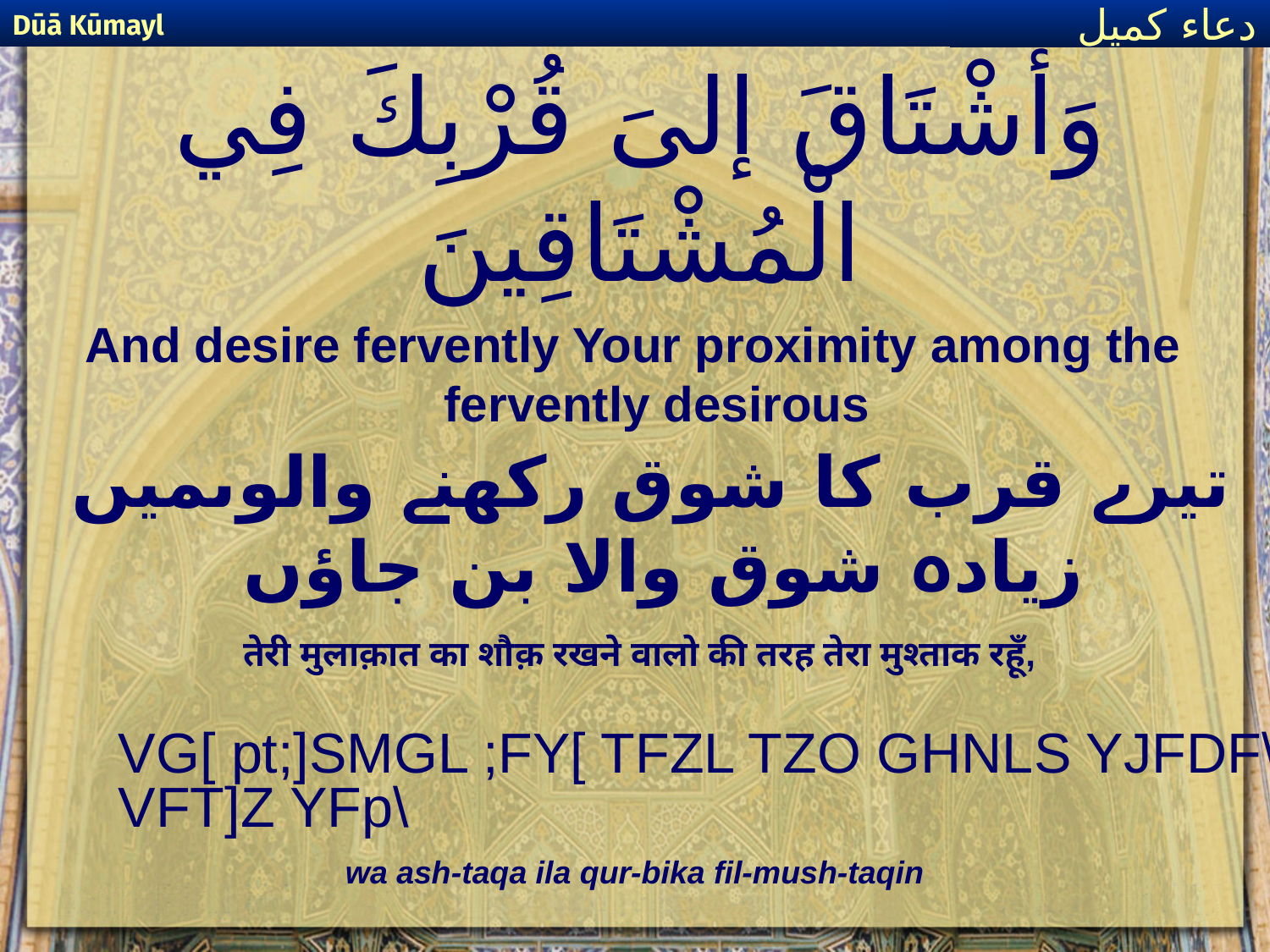

Dūā Kūmayl
دعاء كميل
# وَأَشْتَاقَ إلىَ قُرْبِكَ فِي الْمُشْتَاقِينَ
And desire fervently Your proximity among the fervently desirous
تیرے قرب کا شوق رکھنے والوںمیں زیادہ شوق والا بن جاؤں
तेरी मुलाक़ात का शौक़ रखने वालो की तरह तेरा मुश्ताक रहूँ,
VG[ pt;]SMGL ;FY[ TFZL TZO GHNLS YJFDF\ VFT]Z YFp\
wa ash-taqa ila qur-bika fil-mush-taqin